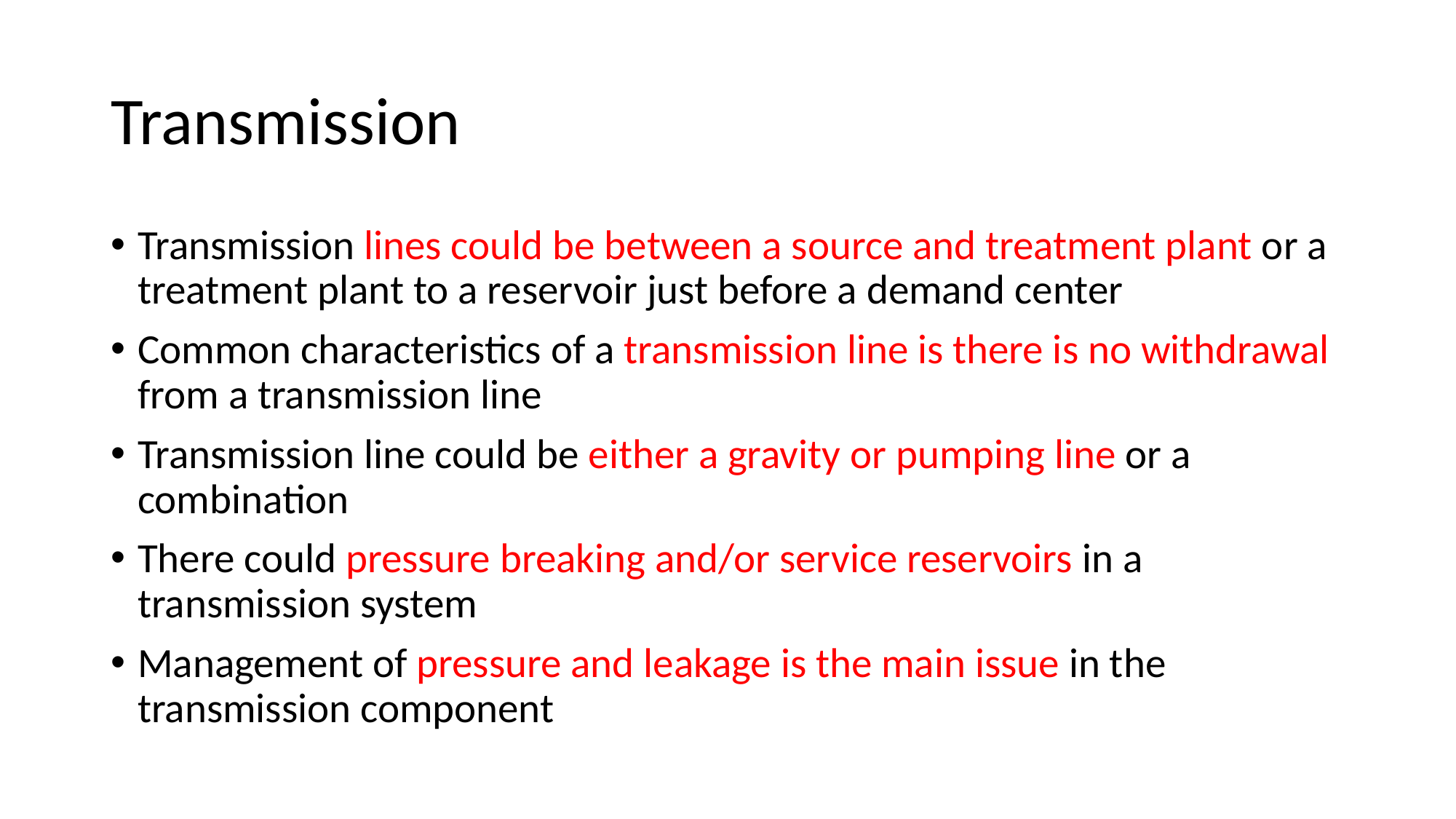

# Transmission
Transmission lines could be between a source and treatment plant or a treatment plant to a reservoir just before a demand center
Common characteristics of a transmission line is there is no withdrawal from a transmission line
Transmission line could be either a gravity or pumping line or a combination
There could pressure breaking and/or service reservoirs in a transmission system
Management of pressure and leakage is the main issue in the transmission component